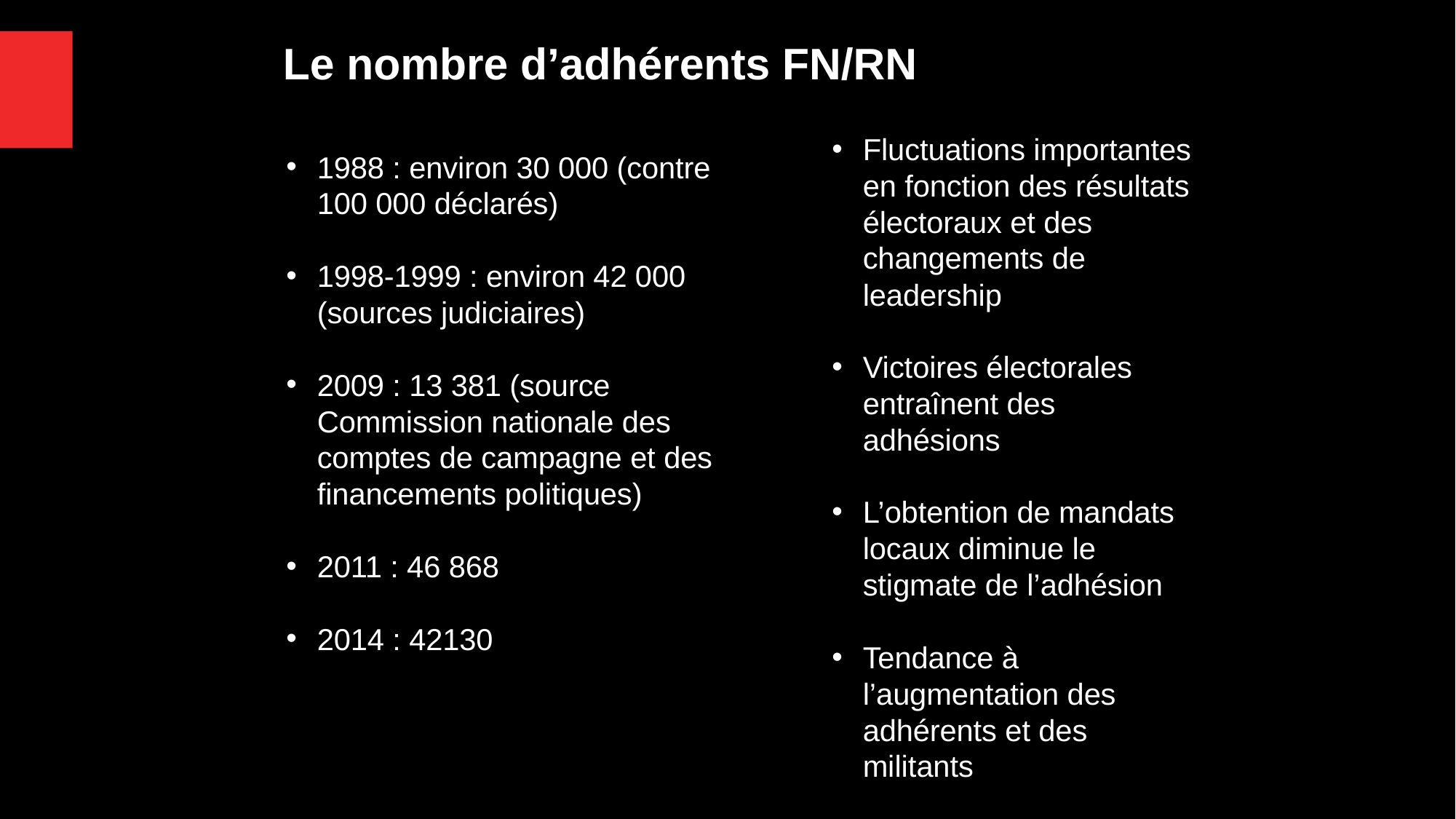

Le nombre d’adhérents FN/RN
Fluctuations importantes en fonction des résultats électoraux et des changements de leadership

Victoires électorales entraînent des adhésions

L’obtention de mandats locaux diminue le stigmate de l’adhésion

Tendance à l’augmentation des adhérents et des militants
1988 : environ 30 000 (contre 100 000 déclarés)

1998-1999 : environ 42 000 (sources judiciaires)

2009 : 13 381 (source Commission nationale des comptes de campagne et des financements politiques)

2011 : 46 868

2014 : 42130